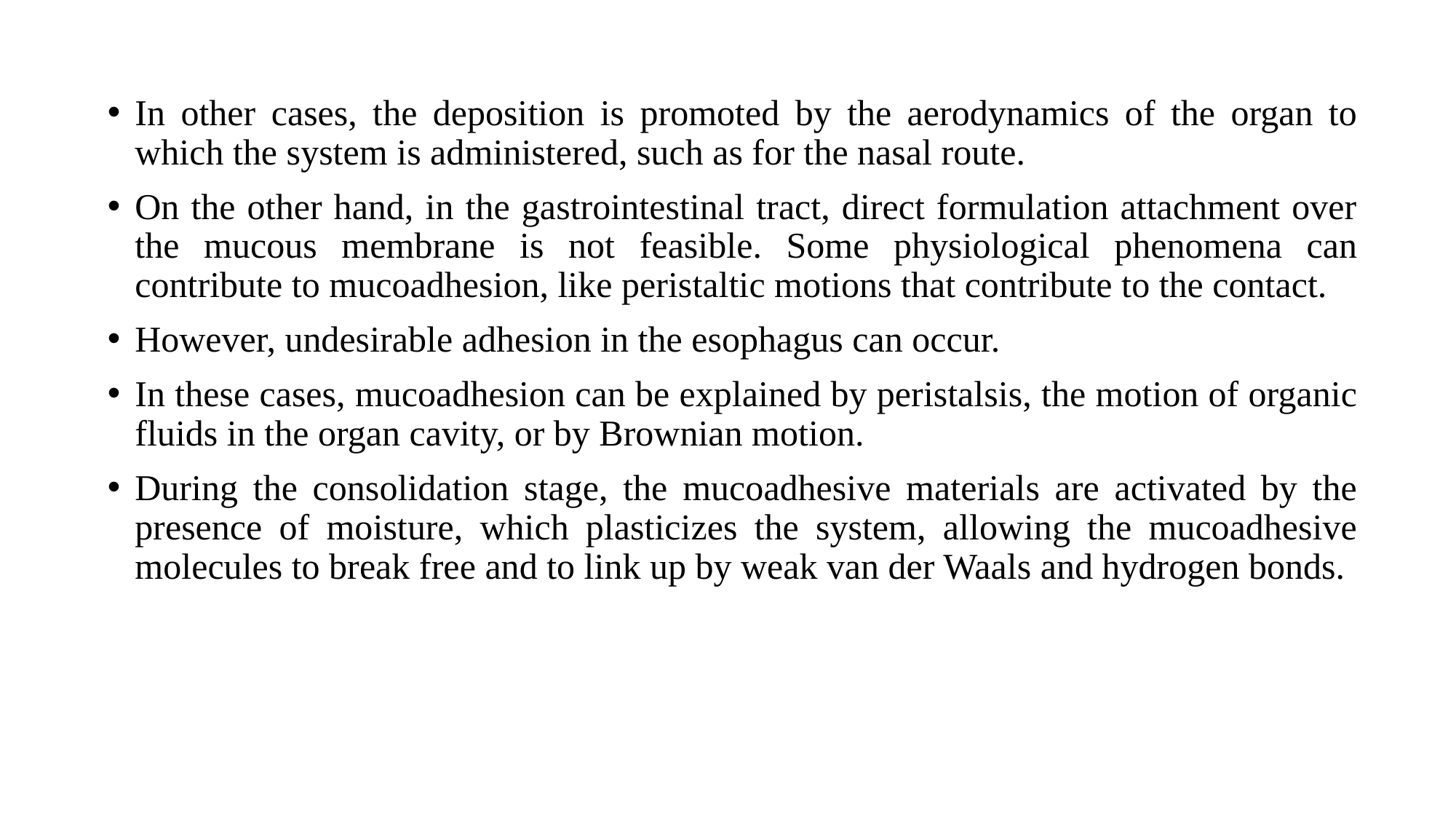

In other cases, the deposition is promoted by the aerodynamics of the organ to which the system is administered, such as for the nasal route.
On the other hand, in the gastrointestinal tract, direct formulation attachment over the mucous membrane is not feasible. Some physiological phenomena can contribute to mucoadhesion, like peristaltic motions that contribute to the contact.
However, undesirable adhesion in the esophagus can occur.
In these cases, mucoadhesion can be explained by peristalsis, the motion of organic fluids in the organ cavity, or by Brownian motion.
During the consolidation stage, the mucoadhesive materials are activated by the presence of moisture, which plasticizes the system, allowing the mucoadhesive molecules to break free and to link up by weak van der Waals and hydrogen bonds.